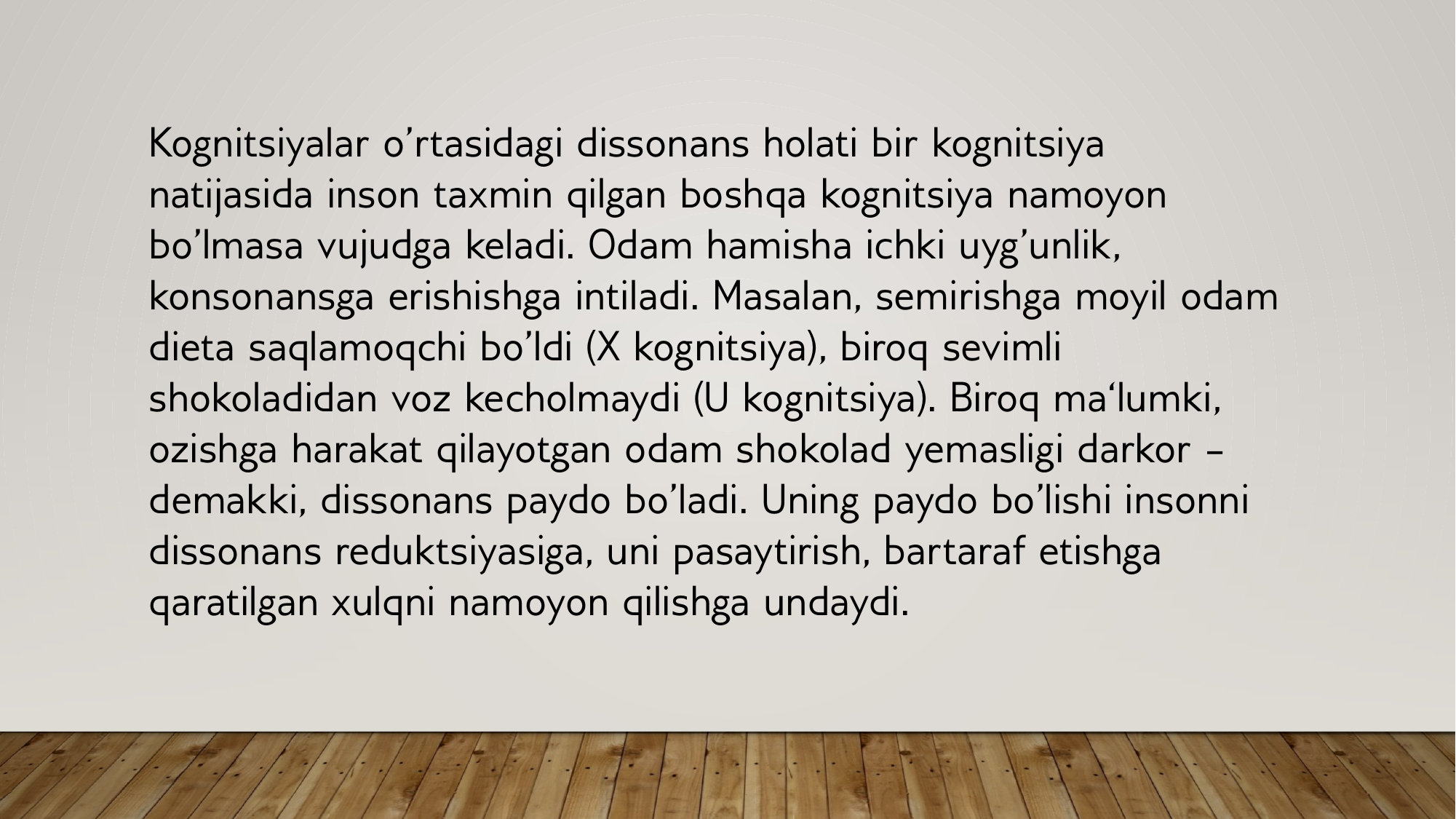

Kognitsiyalar o’rtasidagi dissonans holati bir kognitsiya natijasida inson taxmin qilgan boshqa kognitsiya namoyon bo’lmasa vujudga keladi. Odam hamisha ichki uyg’unlik, konsonansga erishishga intiladi. Masalan, semirishga moyil odam dieta saqlamoqchi bo’ldi (X kognitsiya), biroq sevimli shokoladidan voz kecholmaydi (U kognitsiya). Biroq ma‘lumki, ozishga harakat qilayotgan odam shokolad yemasligi darkor – demakki, dissonans paydo bo’ladi. Uning paydo bo’lishi insonni dissonans reduktsiyasiga, uni pasaytirish, bartaraf etishga qaratilgan xulqni namoyon qilishga undaydi.